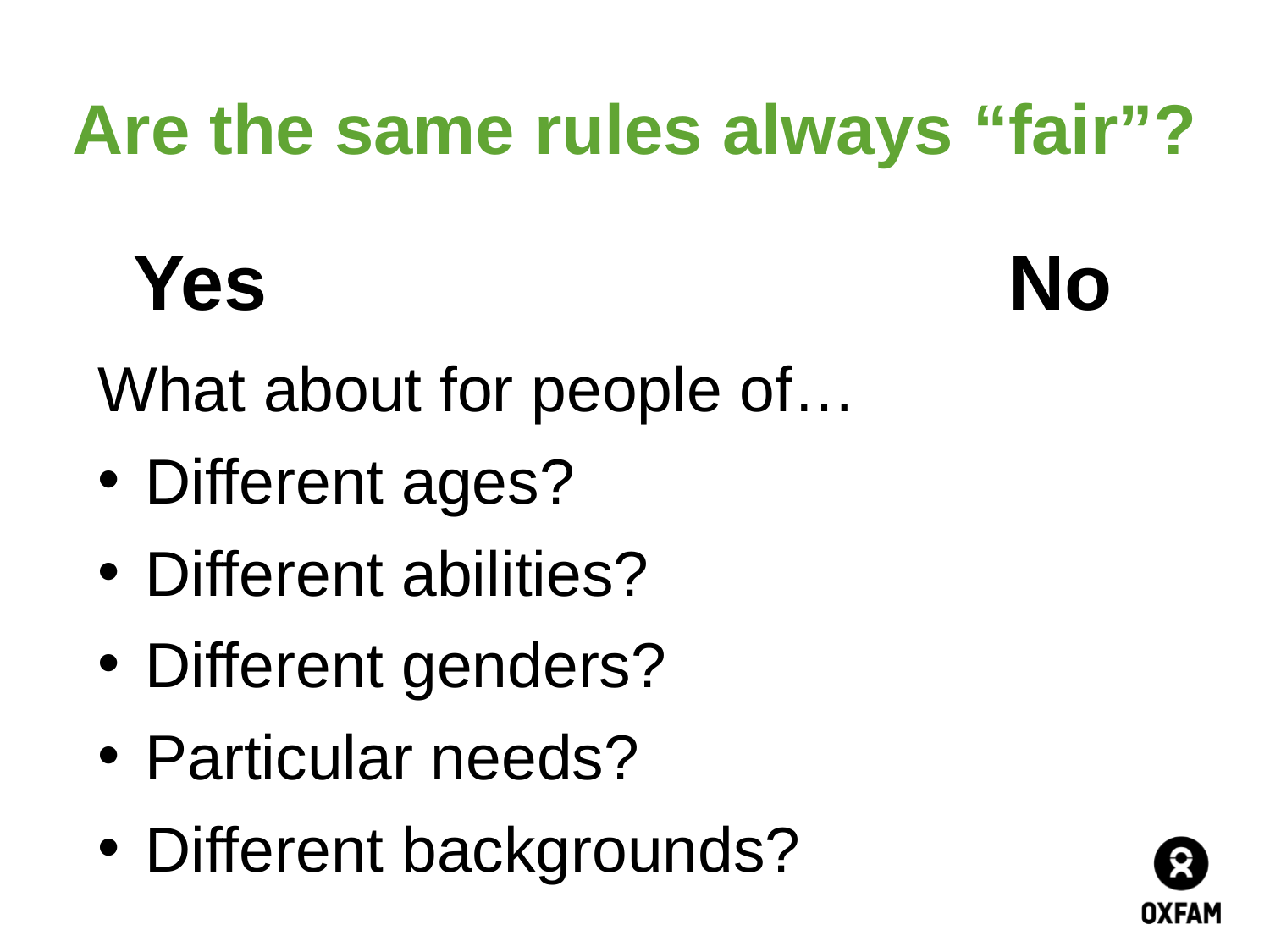

# Are the same rules always “fair”?
Yes
No
What about for people of…
Different ages?
Different abilities?
Different genders?
Particular needs?
Different backgrounds?